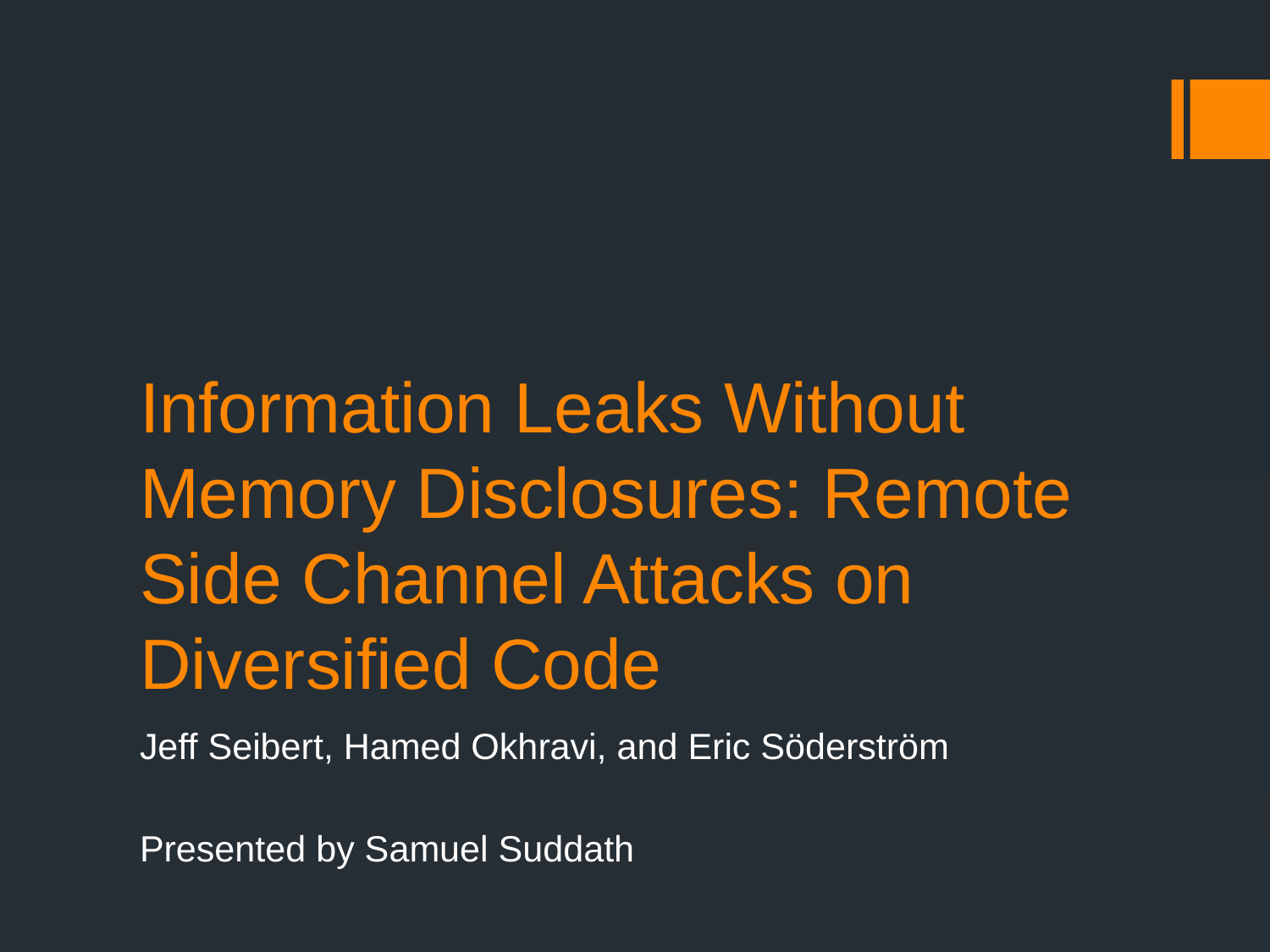

# Information Leaks Without Memory Disclosures: Remote Side Channel Attacks on Diversified Code
Jeff Seibert, Hamed Okhravi, and Eric Söderström

Presented by Samuel Suddath